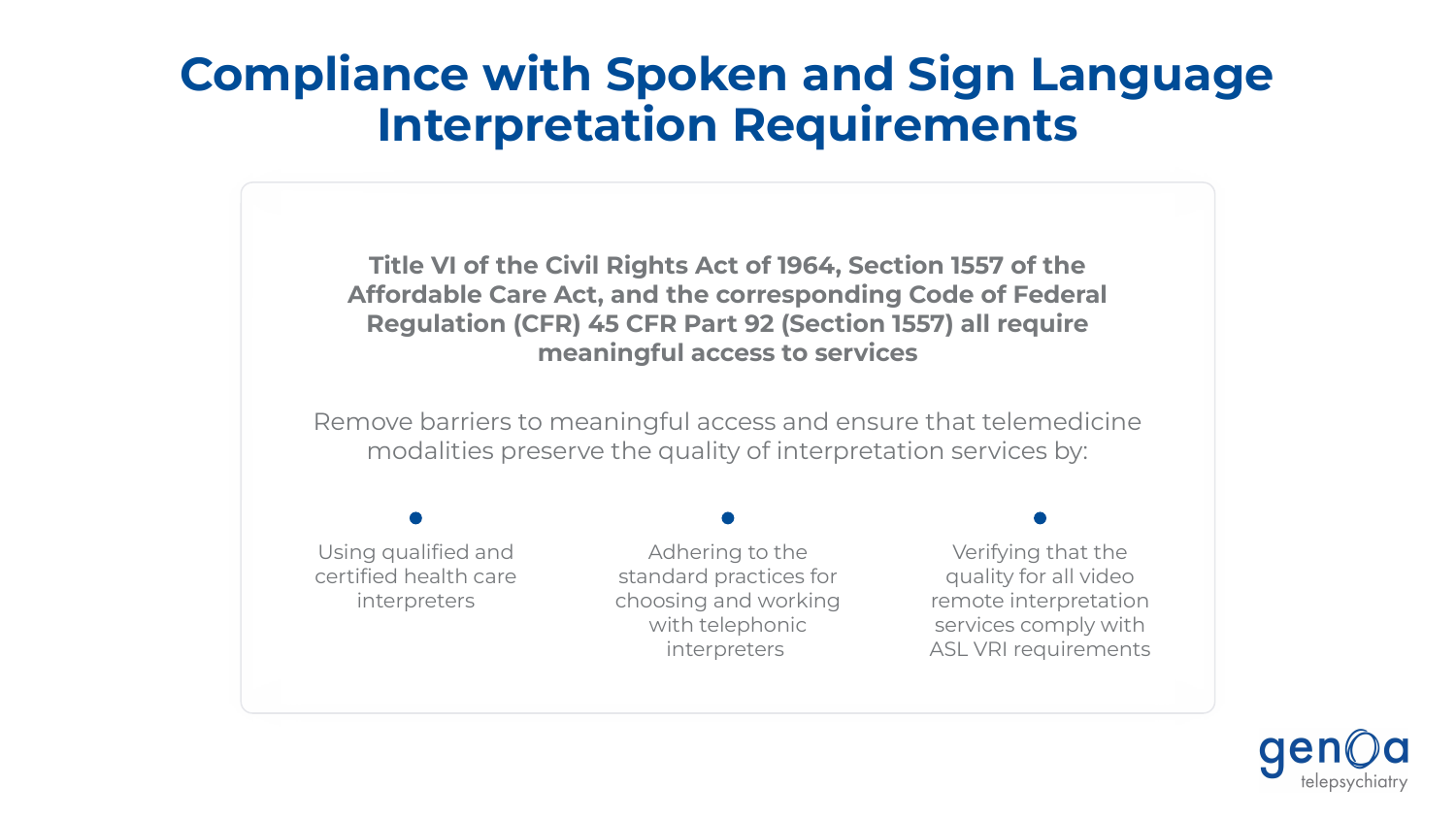

Compliance with Spoken and Sign Language Interpretation Requirements

Title VI of the Civil Rights Act of 1964, Section 1557 of the Affordable Care Act, and the corresponding Code of Federal Regulation (CFR) 45 CFR Part 92 (Section 1557) all require meaningful access to services
Remove barriers to meaningful access and ensure that telemedicine modalities preserve the quality of interpretation services by:

Using qualified and certified health care interpreters
Adhering to the standard practices for choosing and working with telephonic interpreters
Verifying that the quality for all video remote interpretation services comply with ASL VRI requirements